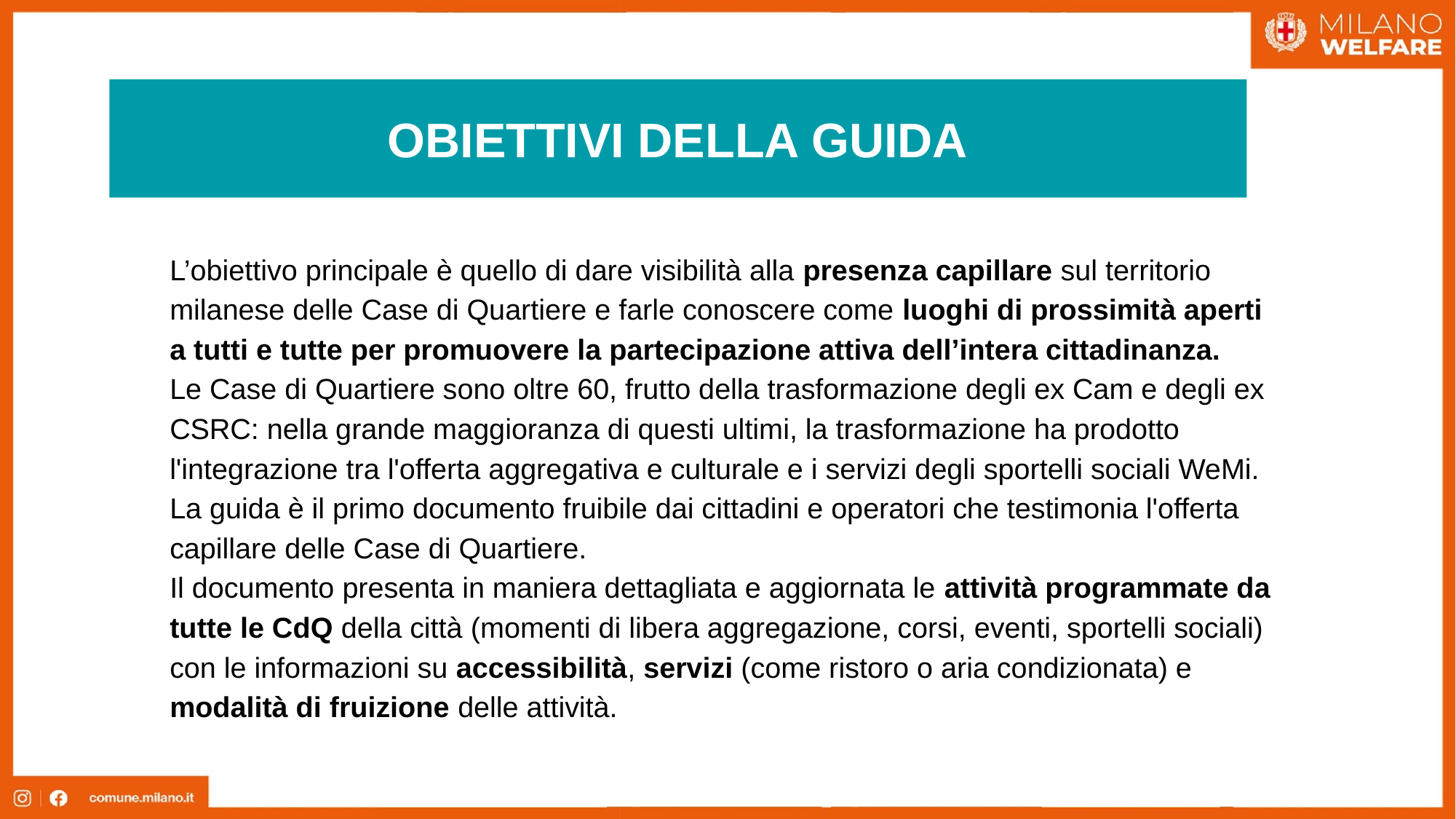

OBIETTIVI DELLA GUIDA

L’obiettivo principale è quello di dare visibilità alla presenza capillare sul territorio milanese delle Case di Quartiere e farle conoscere come luoghi di prossimità aperti a tutti e tutte per promuovere la partecipazione attiva dell’intera cittadinanza.
Le Case di Quartiere sono oltre 60, frutto della trasformazione degli ex Cam e degli ex CSRC: nella grande maggioranza di questi ultimi, la trasformazione ha prodotto l'integrazione tra l'offerta aggregativa e culturale e i servizi degli sportelli sociali WeMi. La guida è il primo documento fruibile dai cittadini e operatori che testimonia l'offerta capillare delle Case di Quartiere.
Il documento presenta in maniera dettagliata e aggiornata le attività programmate da tutte le CdQ della città (momenti di libera aggregazione, corsi, eventi, sportelli sociali) con le informazioni su accessibilità, servizi (come ristoro o aria condizionata) e modalità di fruizione delle attività.